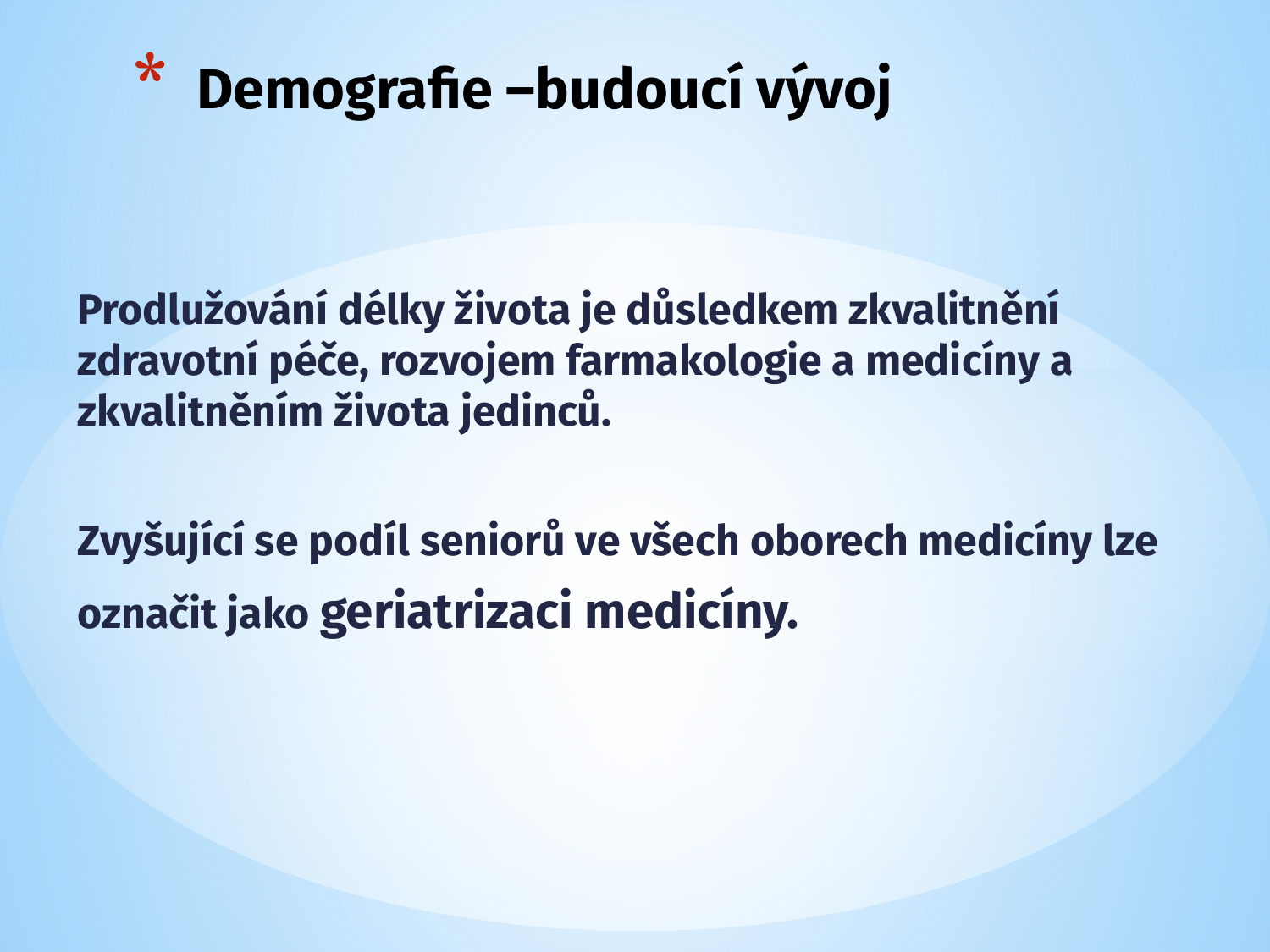

# Demografie –budoucí vývoj
Prodlužování délky života je důsledkem zkvalitnění zdravotní péče, rozvojem farmakologie a medicíny a zkvalitněním života jedinců.

Zvyšující se podíl seniorů ve všech oborech medicíny lze
označit jako geriatrizaci medicíny.